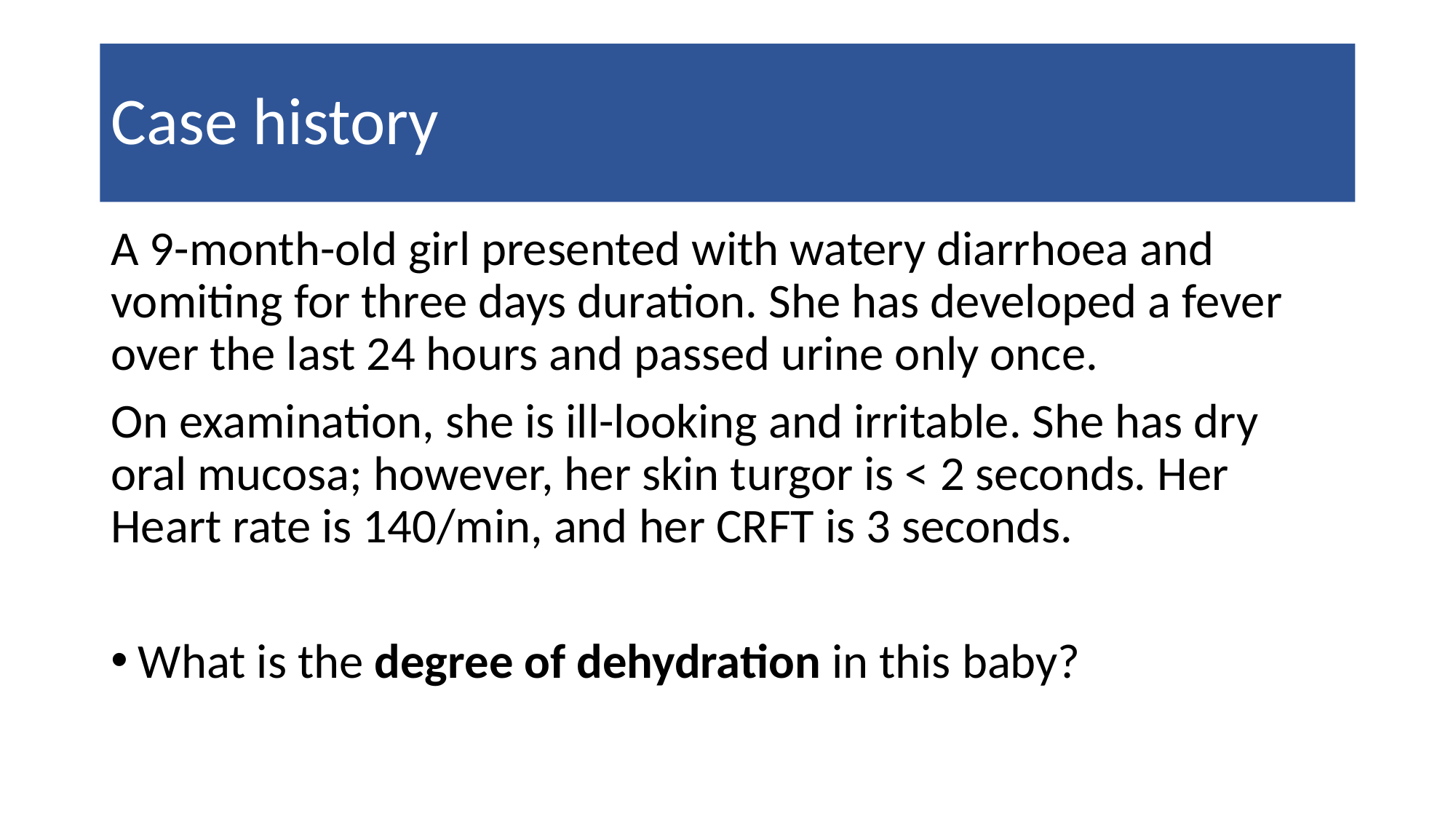

# Case history
A 9-month-old girl presented with watery diarrhoea and vomiting for three days duration. She has developed a fever over the last 24 hours and passed urine only once.
On examination, she is ill-looking and irritable. She has dry oral mucosa; however, her skin turgor is < 2 seconds. Her Heart rate is 140/min, and her CRFT is 3 seconds.

What is the degree of dehydration in this baby?